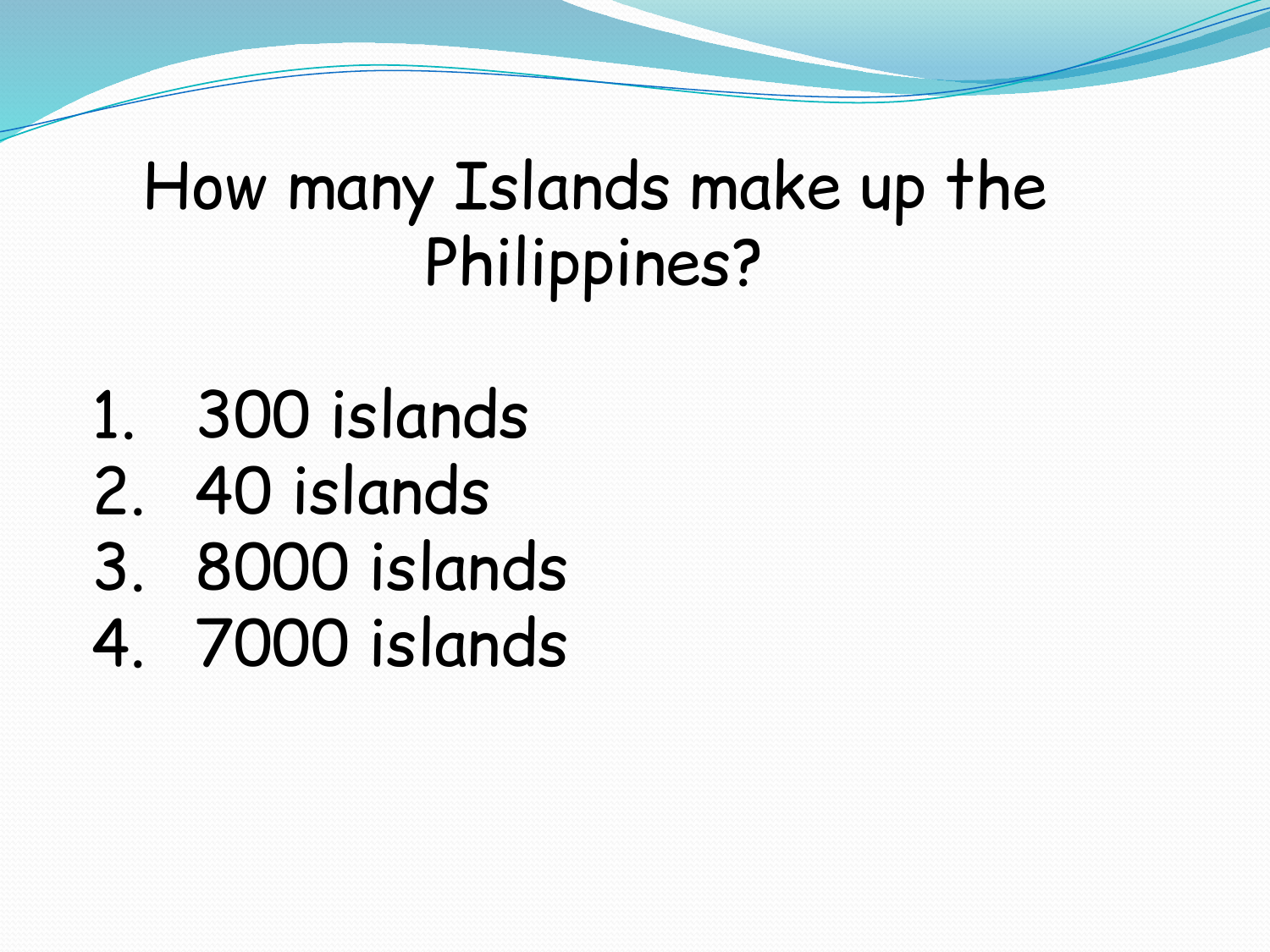

How many Islands make up the Philippines?

300 islands
40 islands
8000 islands
7000 islands